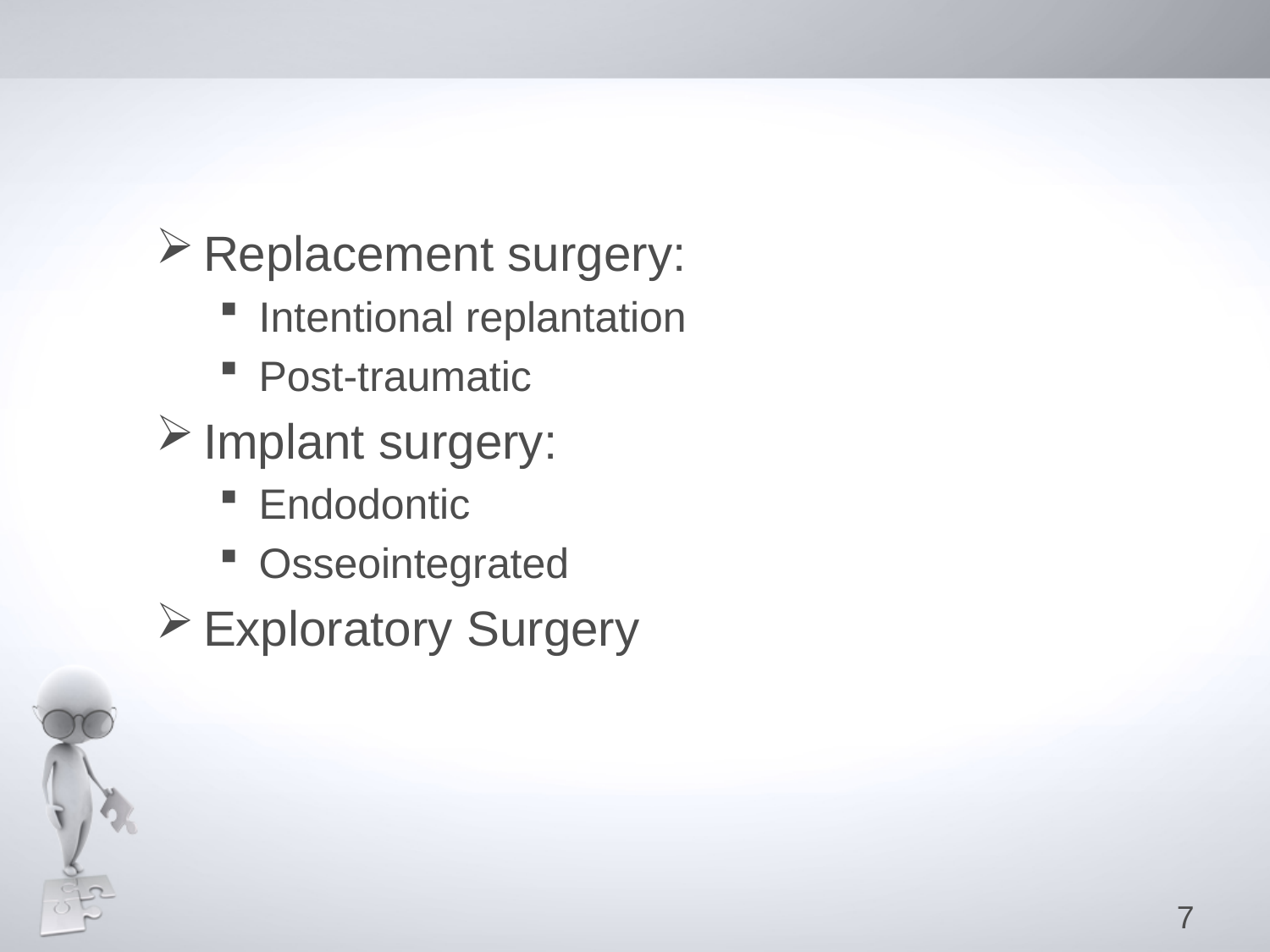

Replacement surgery:
Intentional replantation
Post-traumatic
Implant surgery:
Endodontic
Osseointegrated
Exploratory Surgery
7